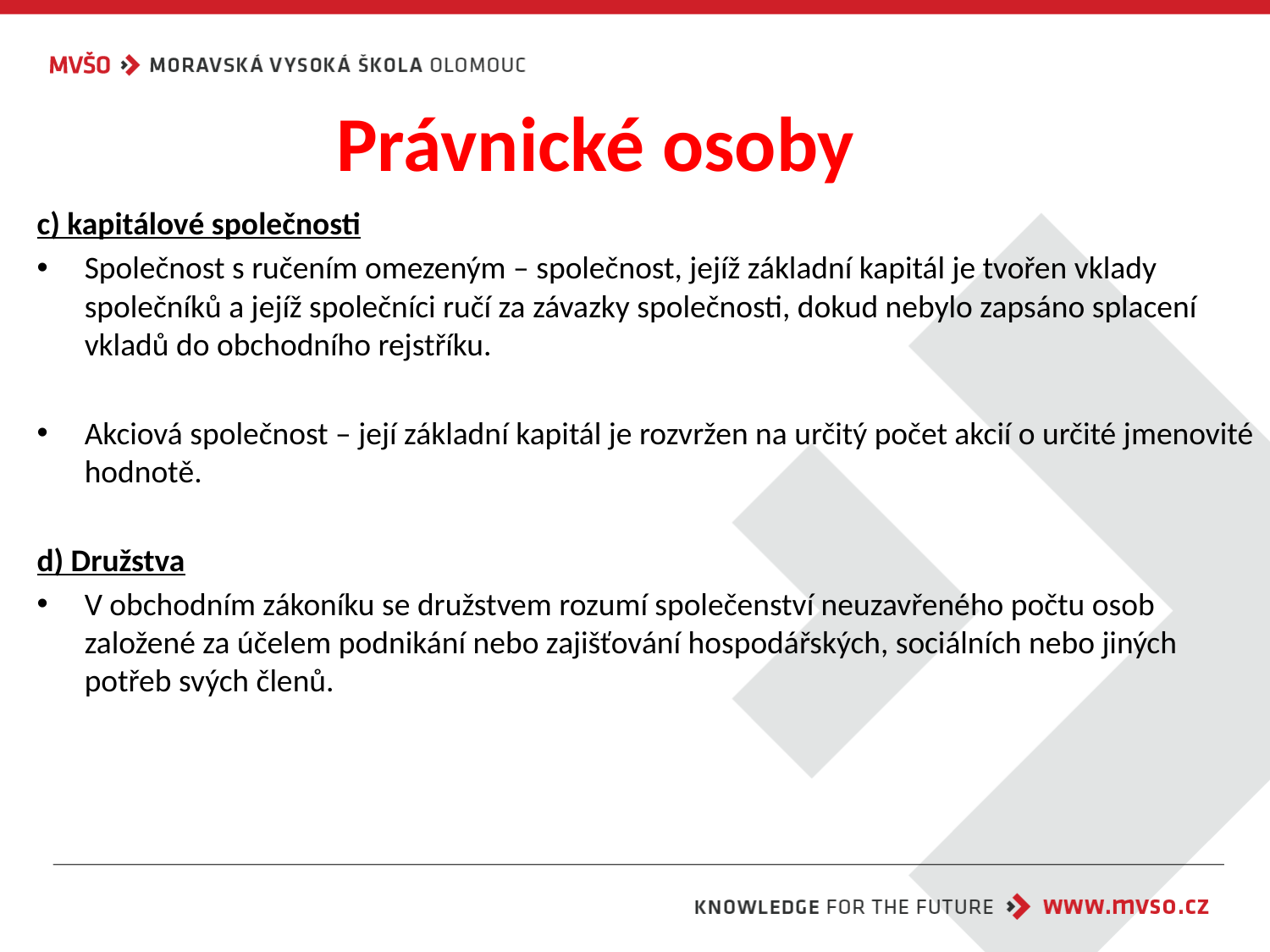

# Právnické osoby
c) kapitálové společnosti
Společnost s ručením omezeným – společnost, jejíž základní kapitál je tvořen vklady společníků a jejíž společníci ručí za závazky společnosti, dokud nebylo zapsáno splacení vkladů do obchodního rejstříku.

Akciová společnost – její základní kapitál je rozvržen na určitý počet akcií o určité jmenovité hodnotě.

d) Družstva
V obchodním zákoníku se družstvem rozumí společenství neuzavřeného počtu osob založené za účelem podnikání nebo zajišťování hospodářských, sociálních nebo jiných potřeb svých členů.